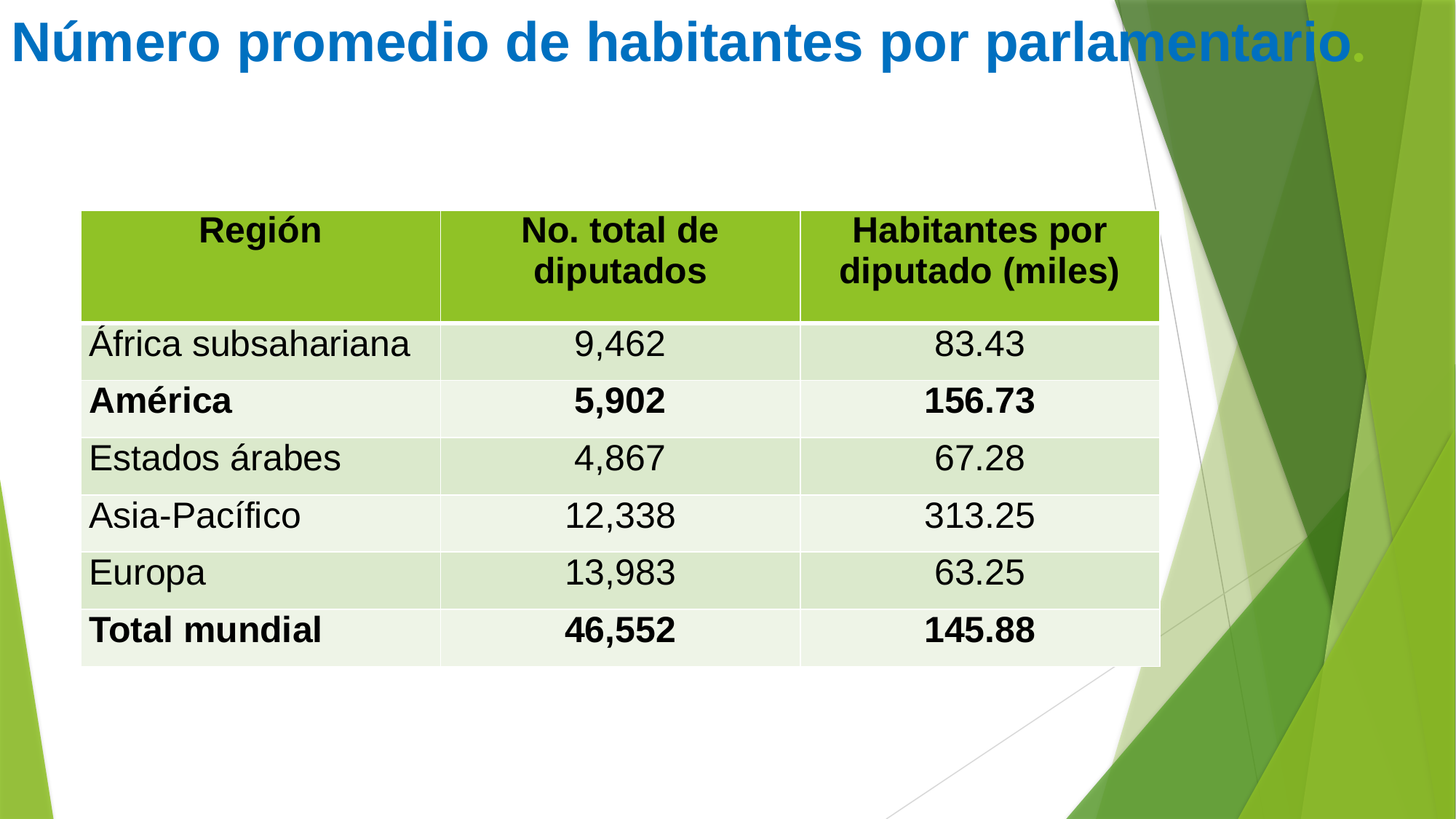

# Número promedio de habitantes por parlamentario.
| Región | No. total de diputados | Habitantes por diputado (miles) |
| --- | --- | --- |
| África subsahariana | 9,462 | 83.43 |
| América | 5,902 | 156.73 |
| Estados árabes | 4,867 | 67.28 |
| Asia-Pacífico | 12,338 | 313.25 |
| Europa | 13,983 | 63.25 |
| Total mundial | 46,552 | 145.88 |